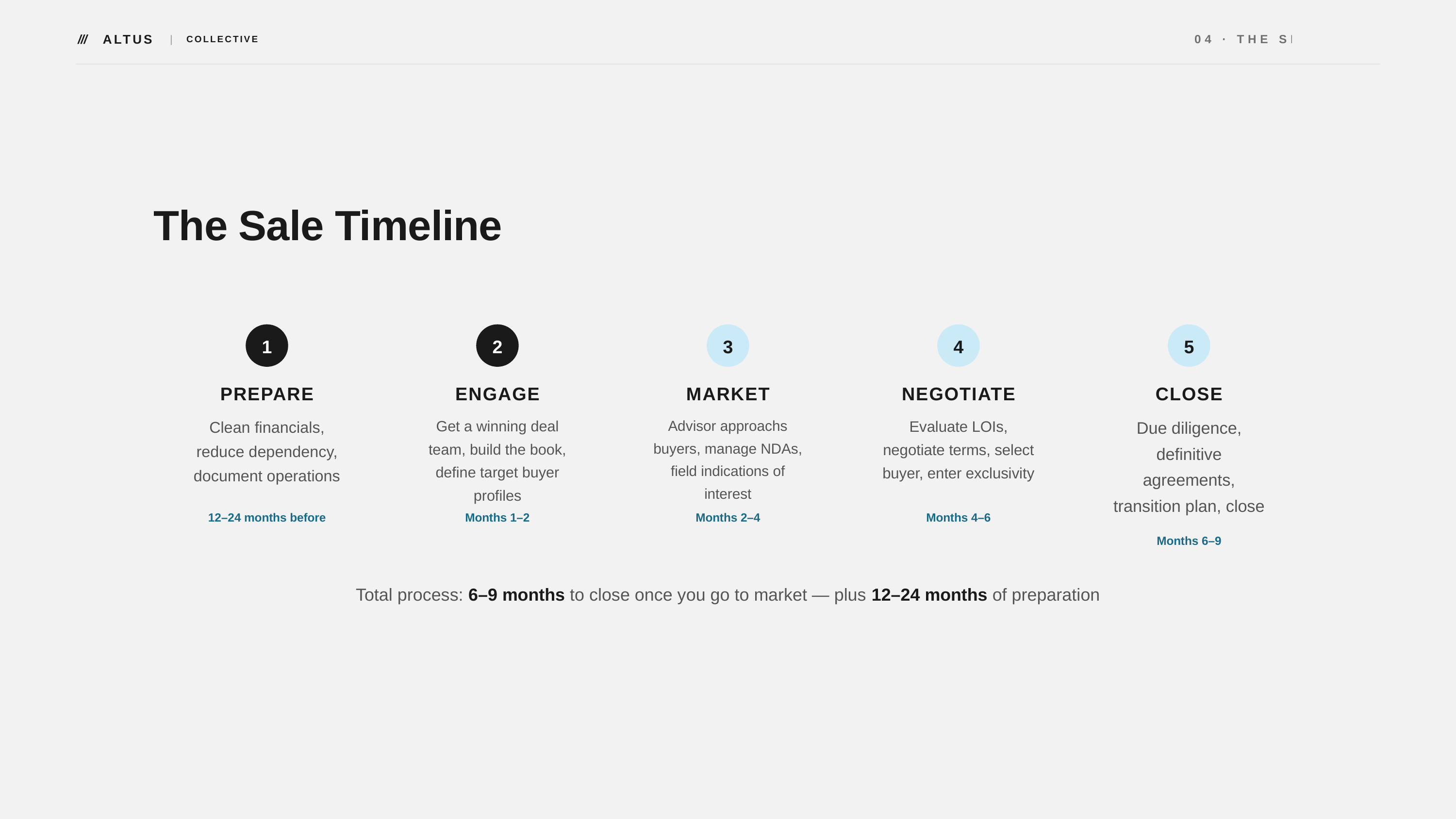

///
ALTUS
04 · THE SELLER
|
COLLECTIVE

The Sale Timeline
1

2

3

4

5

PREPARE
ENGAGE
MARKET
NEGOTIATE
CLOSE
Clean financials, reduce dependency, document operations
Get a winning deal team, build the book, define target buyer profiles
Advisor approachs buyers, manage NDAs, field indications of interest
Evaluate LOIs, negotiate terms, select buyer, enter exclusivity
Due diligence, definitive agreements, transition plan, close
12–24 months before
Months 1–2
Months 2–4
Months 4–6
Months 6–9
Total process: 6–9 months to close once you go to market — plus 12–24 months of preparation